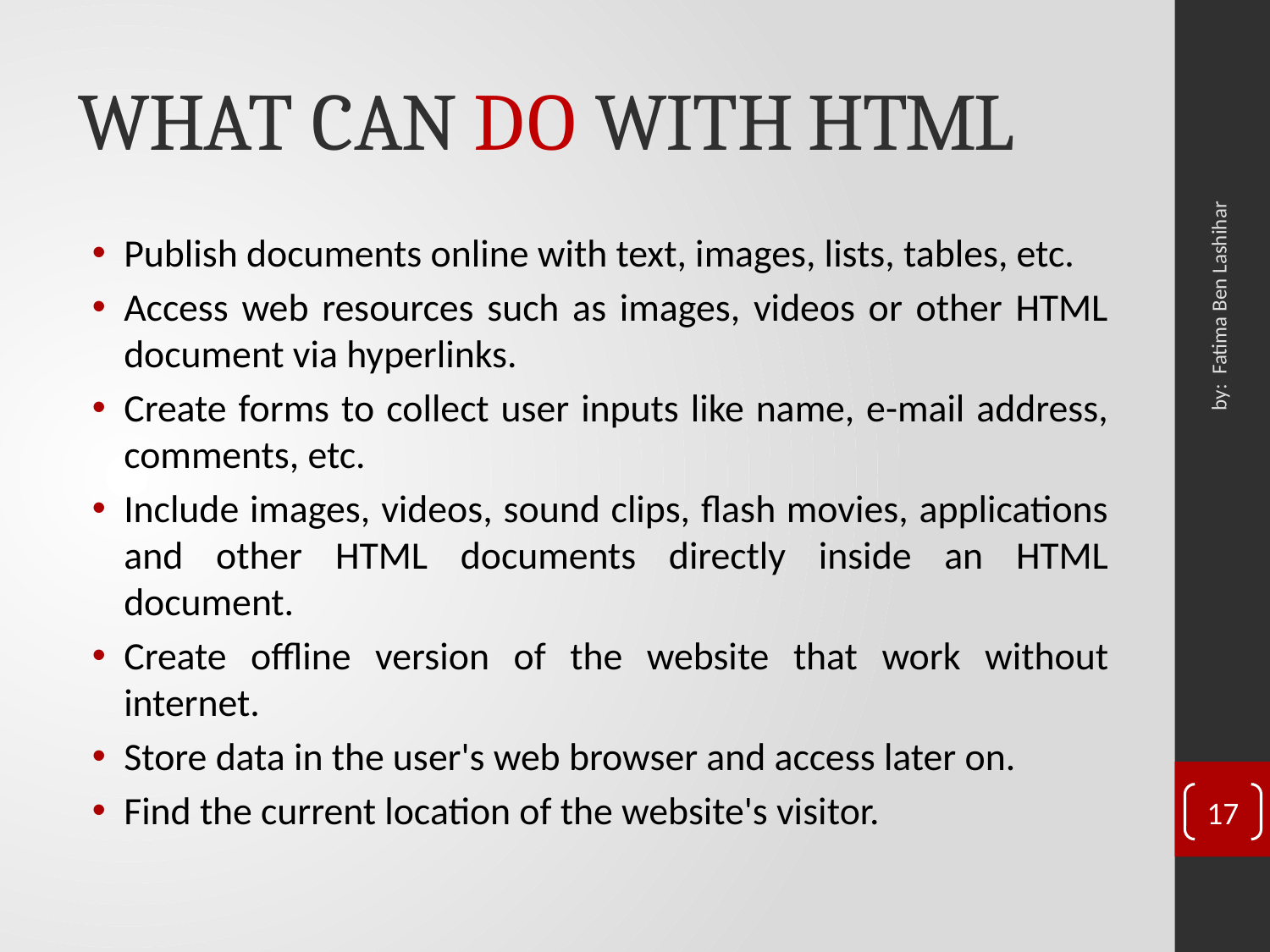

# WHAT CAN DO WITH HTML
Publish documents online with text, images, lists, tables, etc.
Access web resources such as images, videos or other HTML document via hyperlinks.
Create forms to collect user inputs like name, e-mail address, comments, etc.
Include images, videos, sound clips, flash movies, applications and other HTML documents directly inside an HTML document.
Create offline version of the website that work without internet.
Store data in the user's web browser and access later on.
Find the current location of the website's visitor.

by:  Fatima Ben Lashihar
17